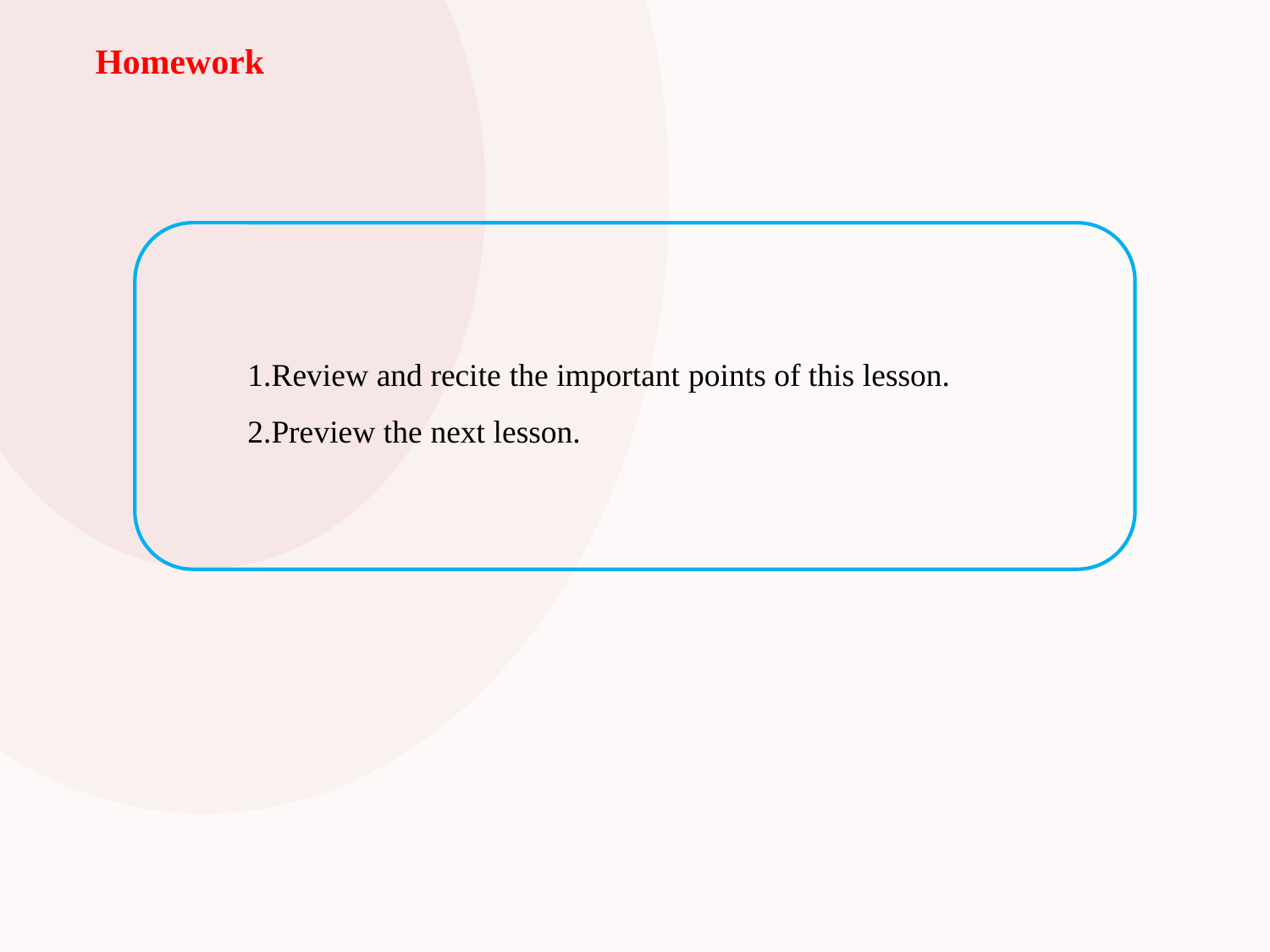

Homework

1.Review and recite the important points of this lesson.
2.Preview the next lesson.